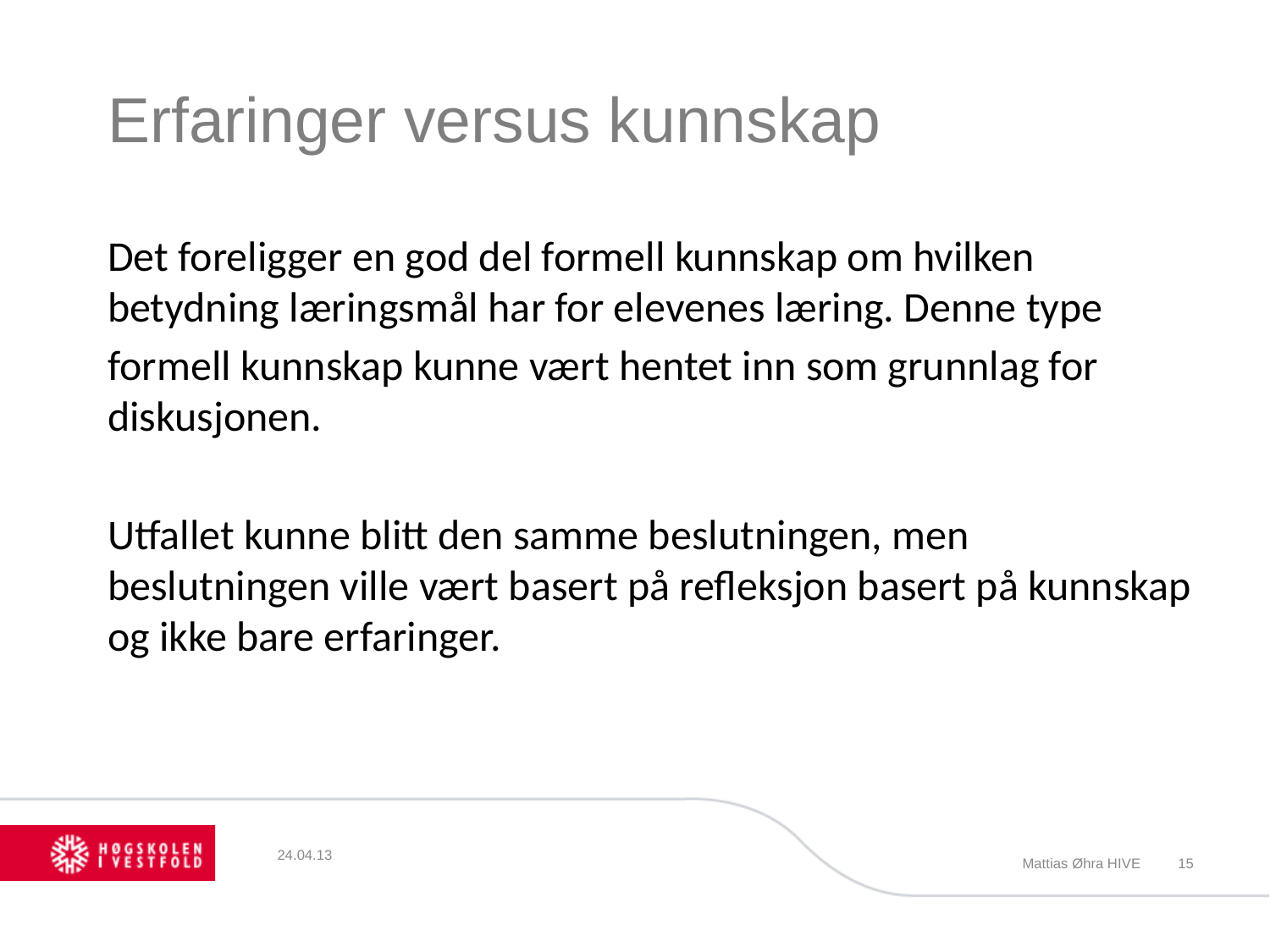

# Erfaringer versus kunnskap
Det foreligger en god del formell kunnskap om hvilken betydning læringsmål har for elevenes læring. Denne type
formell kunnskap kunne vært hentet inn som grunnlag for diskusjonen.

Utfallet kunne blitt den samme beslutningen, men beslutningen ville vært basert på refleksjon basert på kunnskap og ikke bare erfaringer.

24.04.13
Mattias Øhra HIVE
15